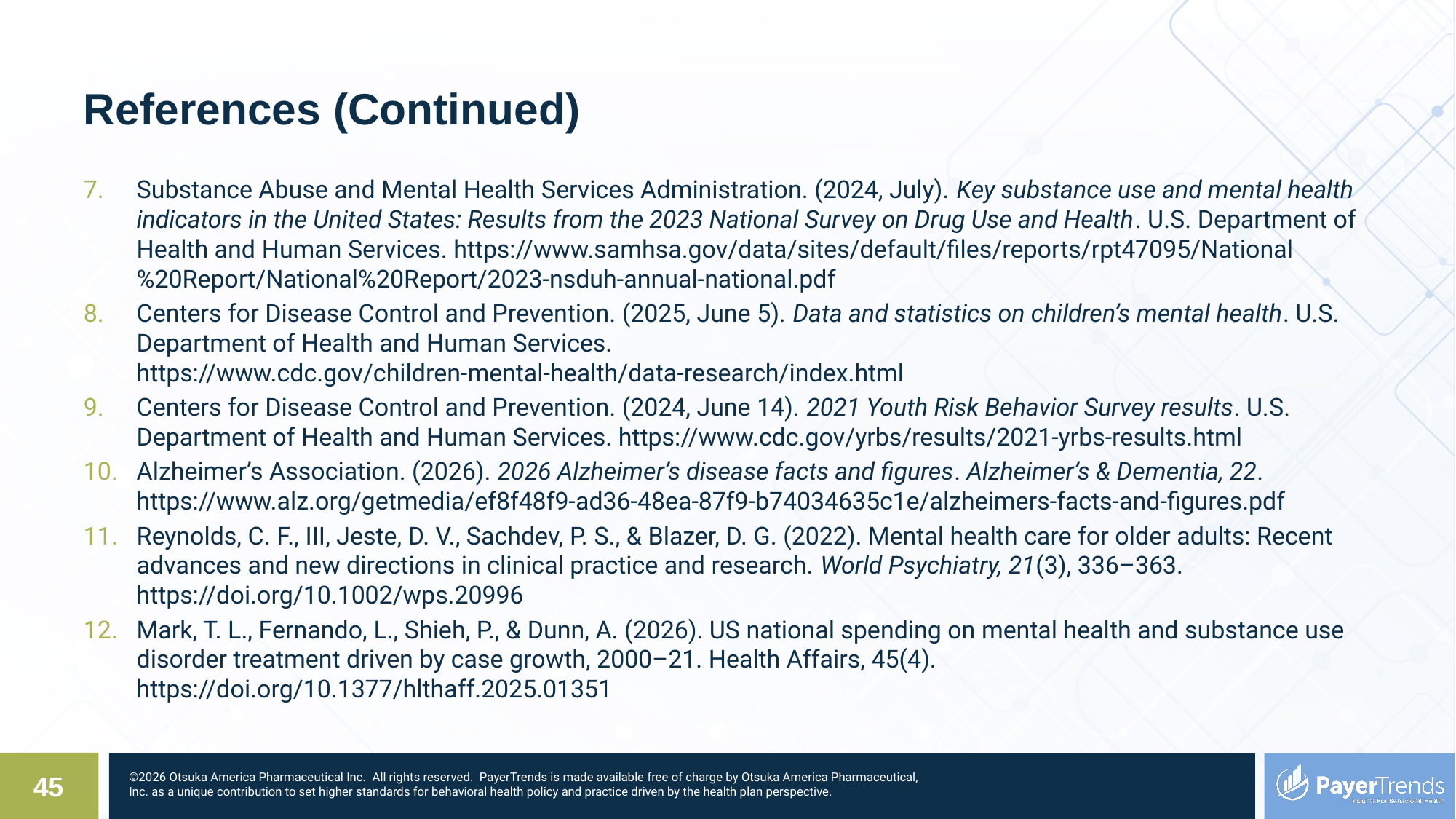

# References (Continued)
Substance Abuse and Mental Health Services Administration. (2024, July). Key substance use and mental health indicators in the United States: Results from the 2023 National Survey on Drug Use and Health. U.S. Department of Health and Human Services. https://www.samhsa.gov/data/sites/default/files/reports/rpt47095/National%20Report/National%20Report/2023-nsduh-annual-national.pdf
Centers for Disease Control and Prevention. (2025, June 5). Data and statistics on children’s mental health. U.S. Department of Health and Human Services. https://www.cdc.gov/children-mental-health/data-research/index.html
Centers for Disease Control and Prevention. (2024, June 14). 2021 Youth Risk Behavior Survey results. U.S. Department of Health and Human Services. https://www.cdc.gov/yrbs/results/2021-yrbs-results.html
Alzheimer’s Association. (2026). 2026 Alzheimer’s disease facts and figures. Alzheimer’s & Dementia, 22. https://www.alz.org/getmedia/ef8f48f9-ad36-48ea-87f9-b74034635c1e/alzheimers-facts-and-figures.pdf
Reynolds, C. F., III, Jeste, D. V., Sachdev, P. S., & Blazer, D. G. (2022). Mental health care for older adults: Recent advances and new directions in clinical practice and research. World Psychiatry, 21(3), 336–363. https://doi.org/10.1002/wps.20996
Mark, T. L., Fernando, L., Shieh, P., & Dunn, A. (2026). US national spending on mental health and substance use disorder treatment driven by case growth, 2000–21. Health Affairs, 45(4). https://doi.org/10.1377/hlthaff.2025.01351

45